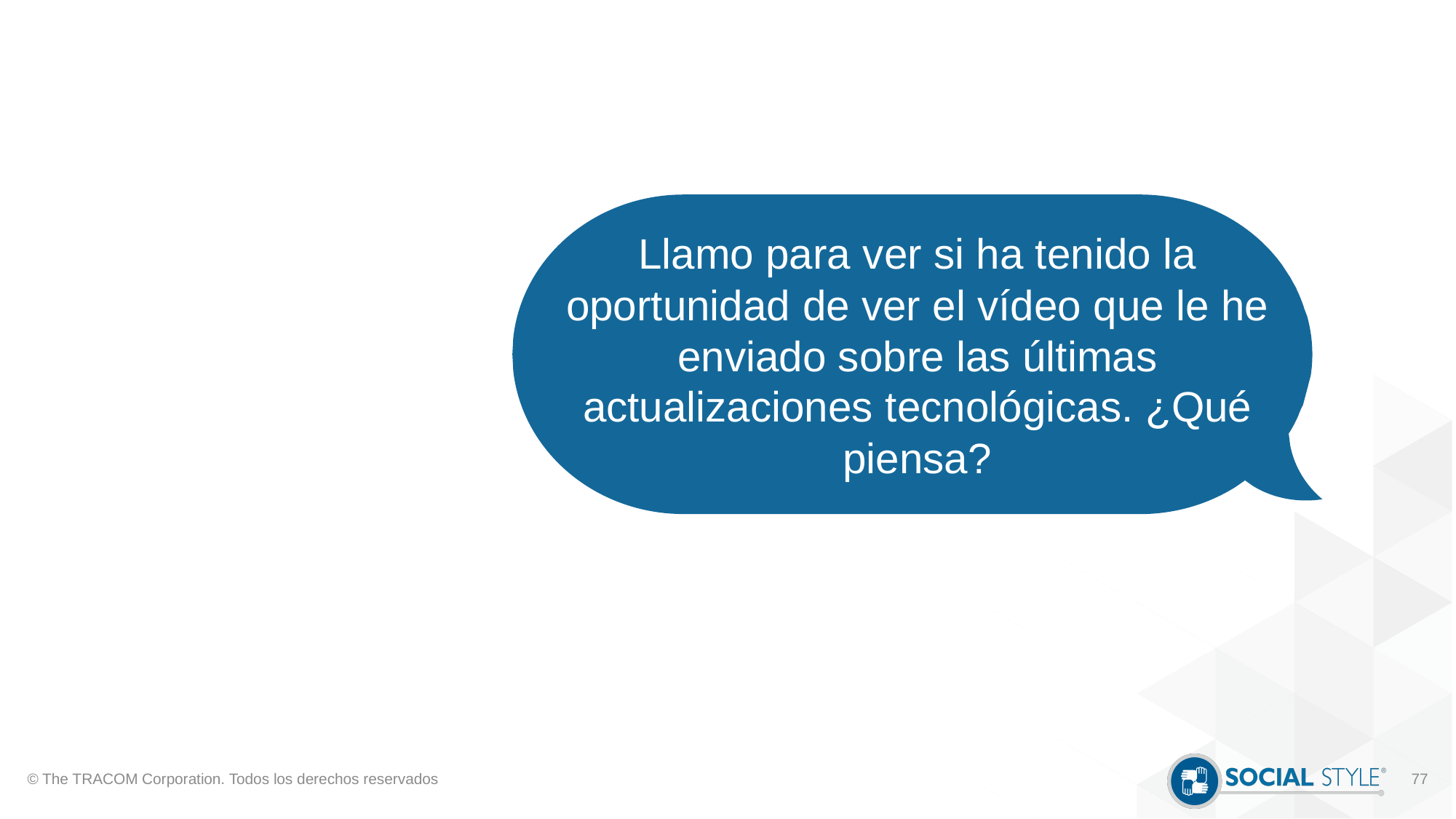

Llamo para ver si ha tenido la oportunidad de ver el vídeo que le he enviado sobre las últimas actualizaciones tecnológicas. ¿Qué piensa?
© The TRACOM Corporation. Todos los derechos reservados
77